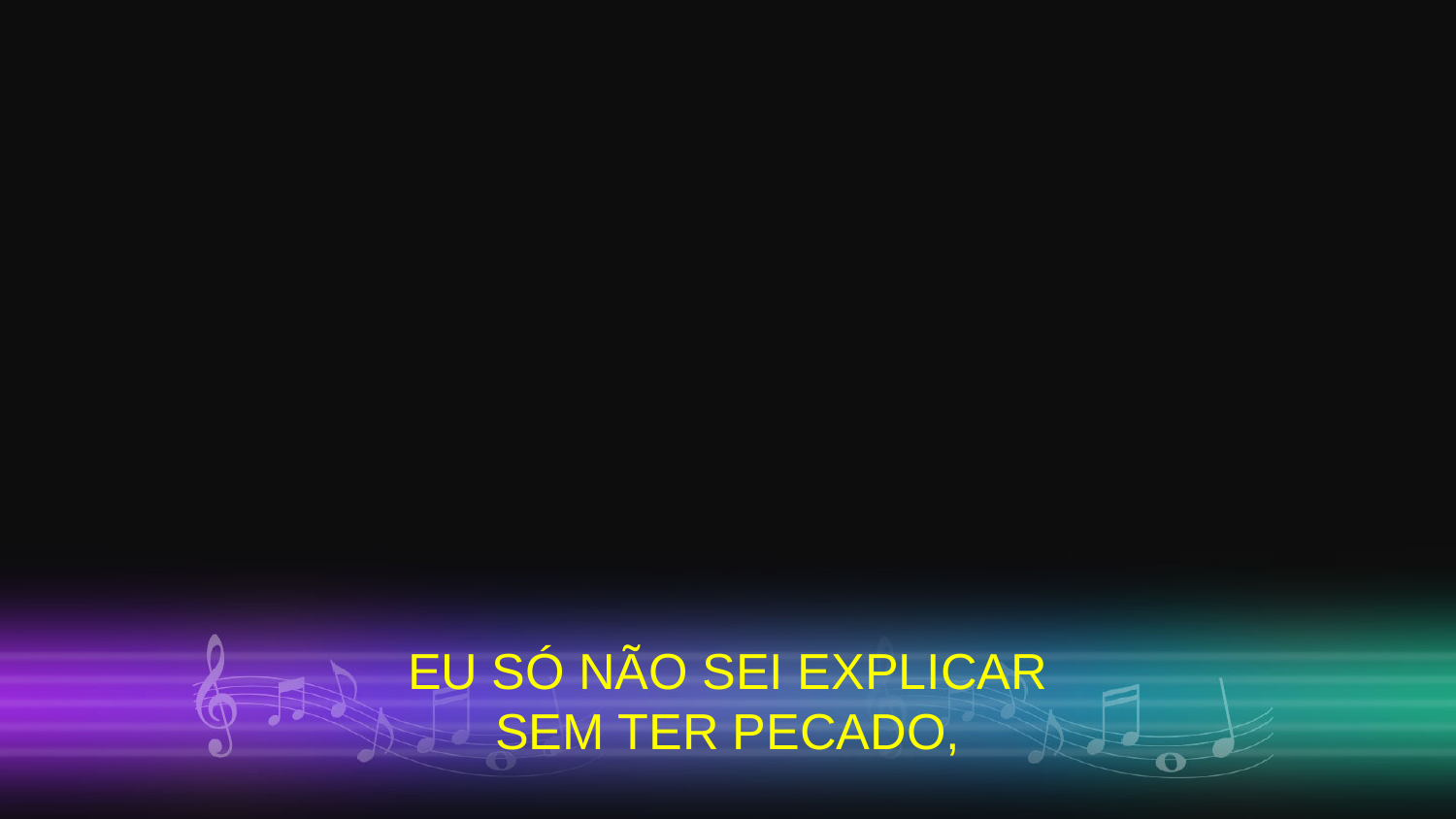

EU SÓ NÃO SEI EXPLICAR
SEM TER PECADO,